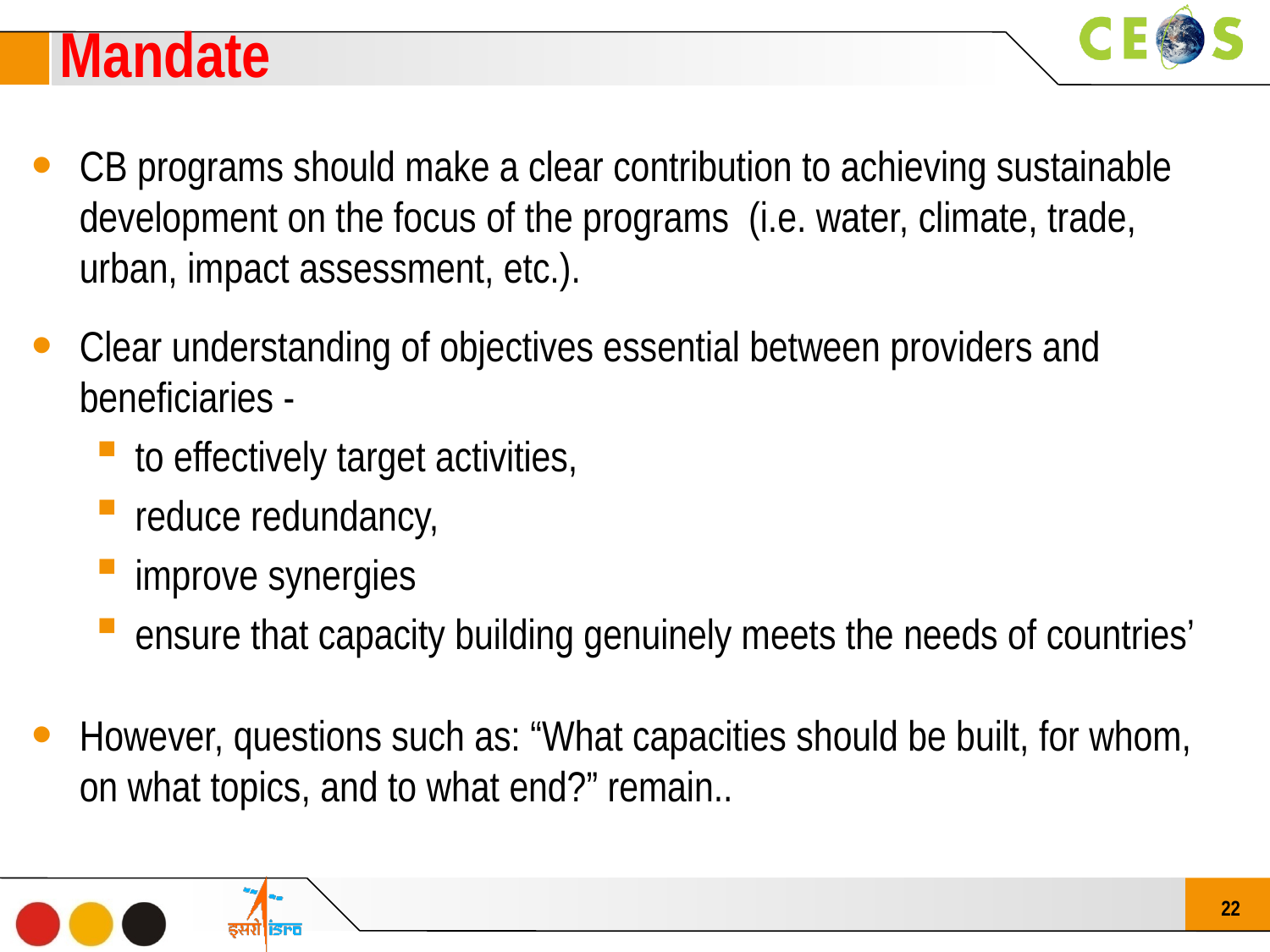

Mandate
CB programs should make a clear contribution to achieving sustainable development on the focus of the programs  (i.e. water, climate, trade, urban, impact assessment, etc.).

Clear understanding of objectives essential between providers and beneficiaries -
to effectively target activities,
reduce redundancy,
improve synergies
ensure that capacity building genuinely meets the needs of countries’

However, questions such as: “What capacities should be built, for whom, on what topics, and to what end?” remain..